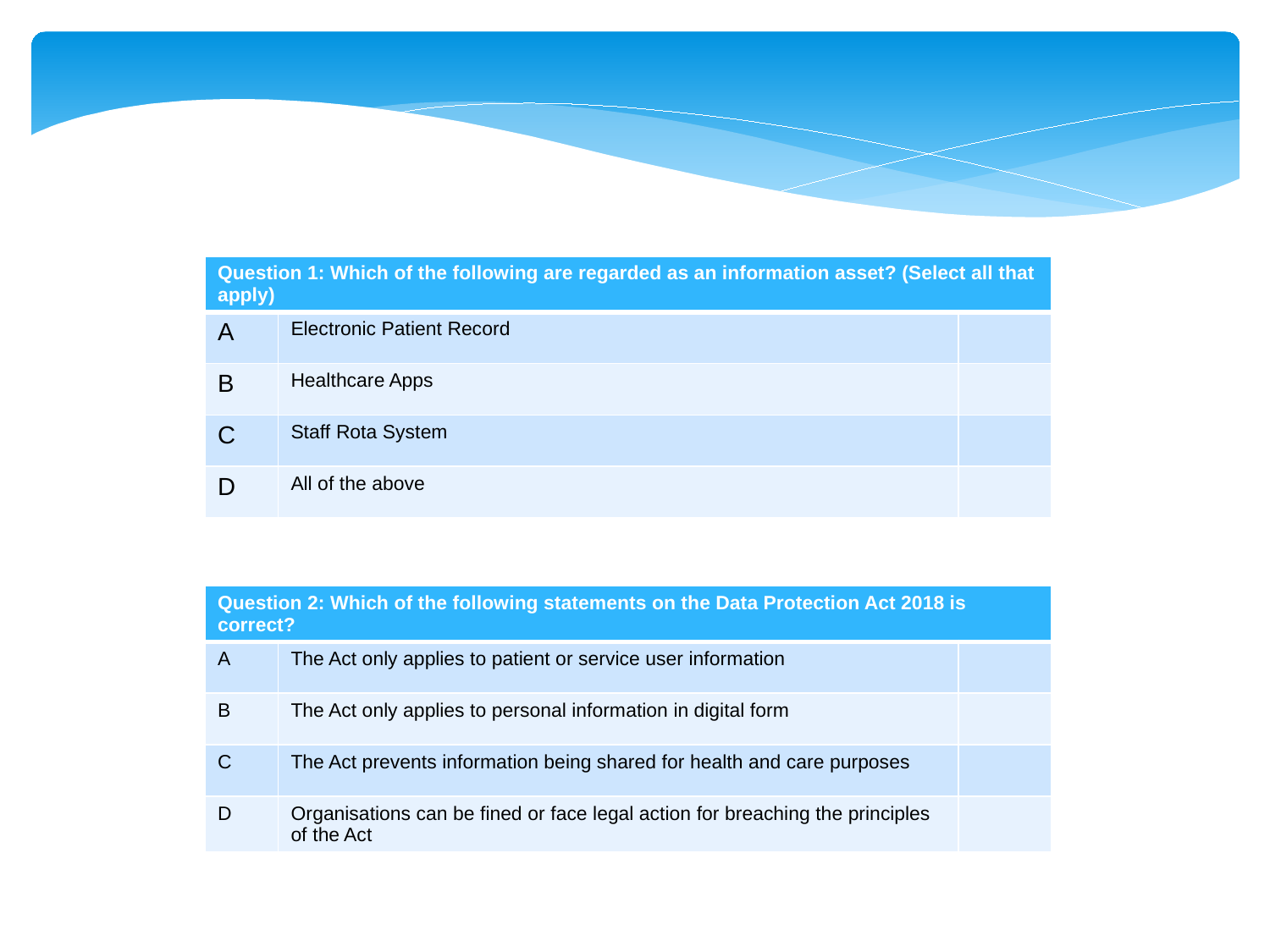

| Question 1: Which of the following are regarded as an information asset? (Select all that apply) |  |  |
| --- | --- | --- |
| A | Electronic Patient Record |  |
| B | Healthcare Apps |  |
| C | Staff Rota System |  |
| D | All of the above |  |
| Question 2: Which of the following statements on the Data Protection Act 2018 is correct? |  |  |
| --- | --- | --- |
| A | The Act only applies to patient or service user information |  |
| B | The Act only applies to personal information in digital form |  |
| C | The Act prevents information being shared for health and care purposes |  |
| D | Organisations can be fined or face legal action for breaching the principles of the Act |  |